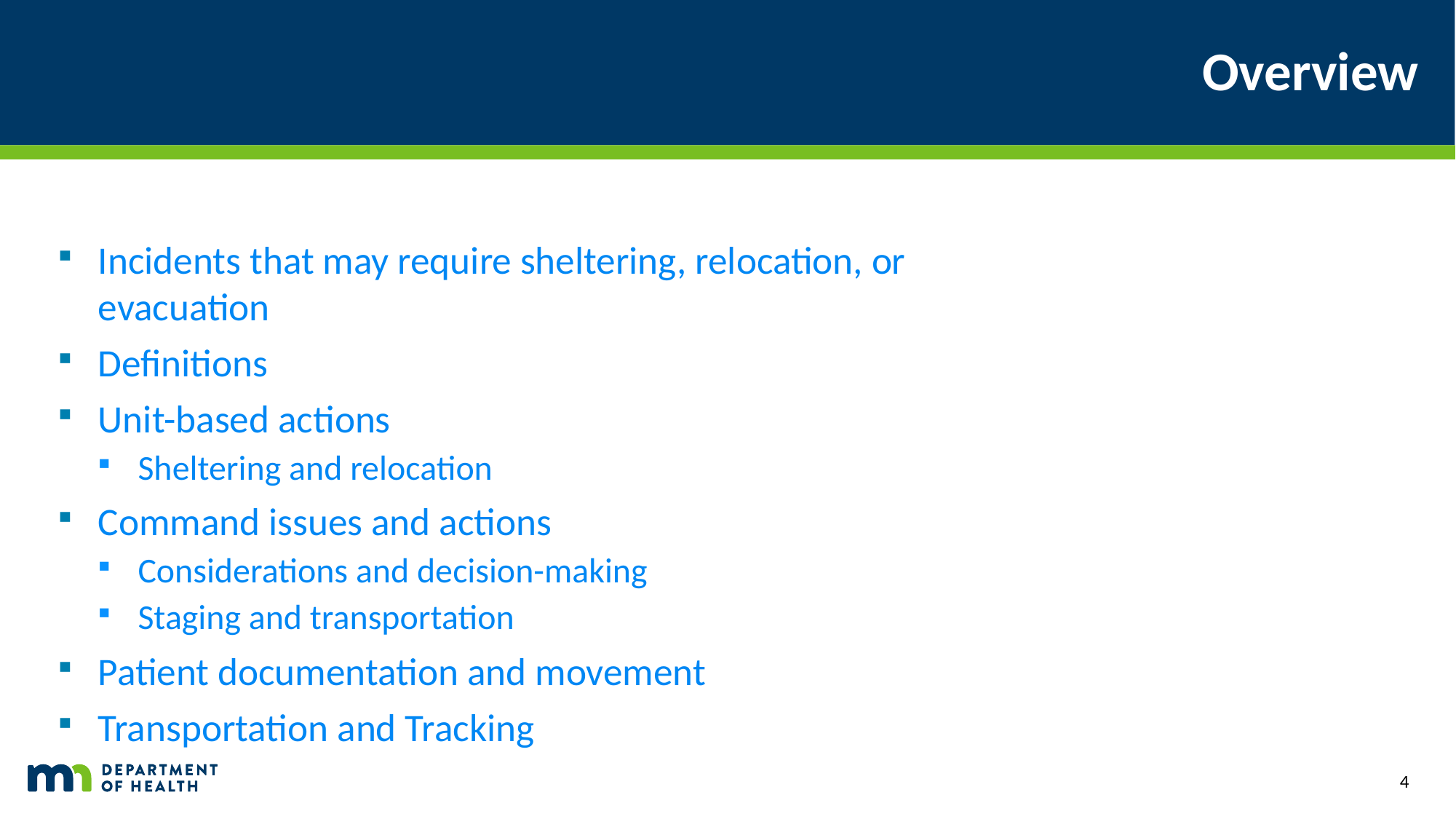

# Overview
Incidents that may require sheltering, relocation, or evacuation
Definitions
Unit-based actions
Sheltering and relocation
Command issues and actions
Considerations and decision-making
Staging and transportation
Patient documentation and movement
Transportation and Tracking

4